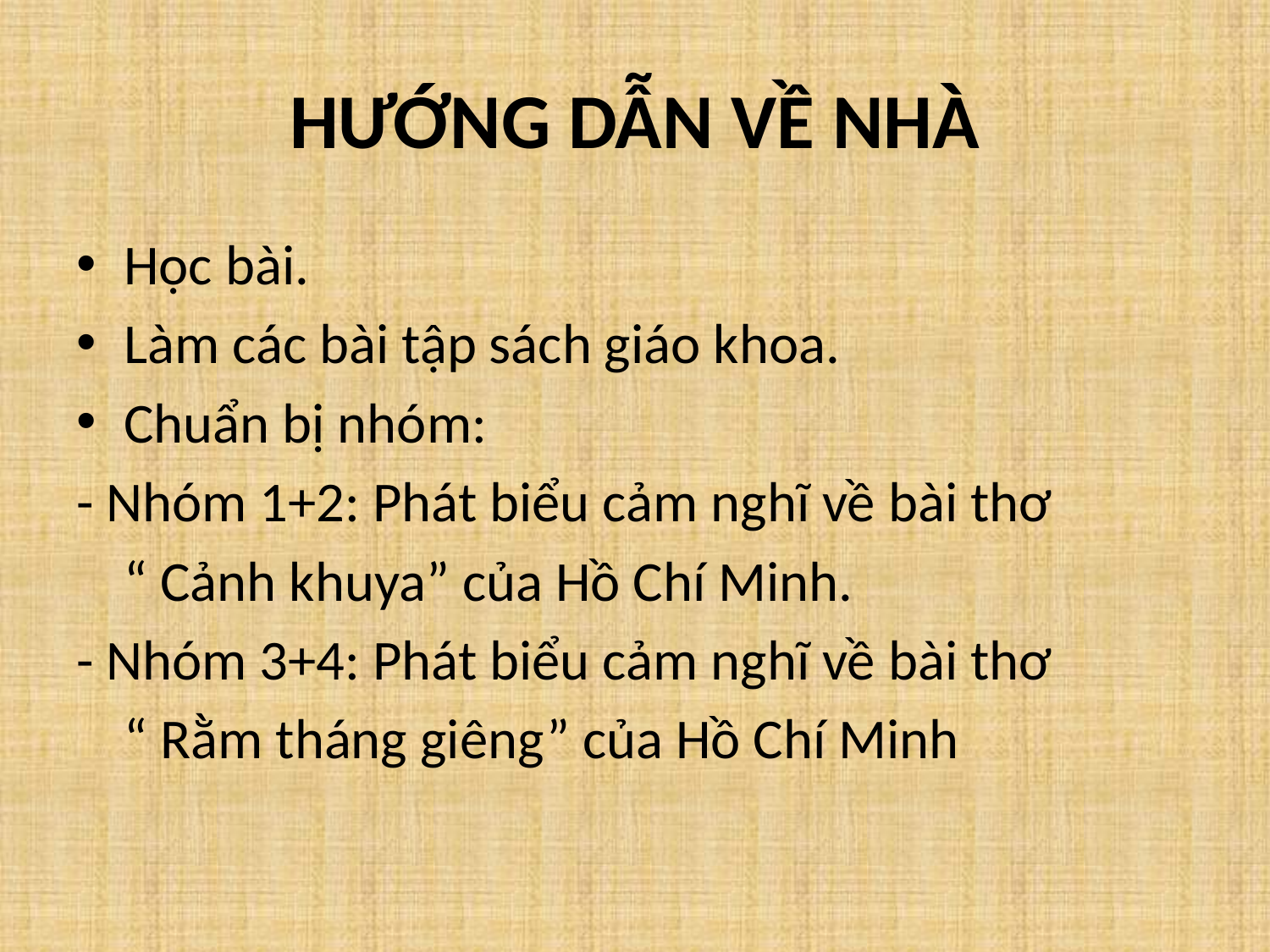

# HƯỚNG DẪN VỀ NHÀ
Học bài.
Làm các bài tập sách giáo khoa.
Chuẩn bị nhóm:
- Nhóm 1+2: Phát biểu cảm nghĩ về bài thơ
	“ Cảnh khuya” của Hồ Chí Minh.
- Nhóm 3+4: Phát biểu cảm nghĩ về bài thơ
	“ Rằm tháng giêng” của Hồ Chí Minh